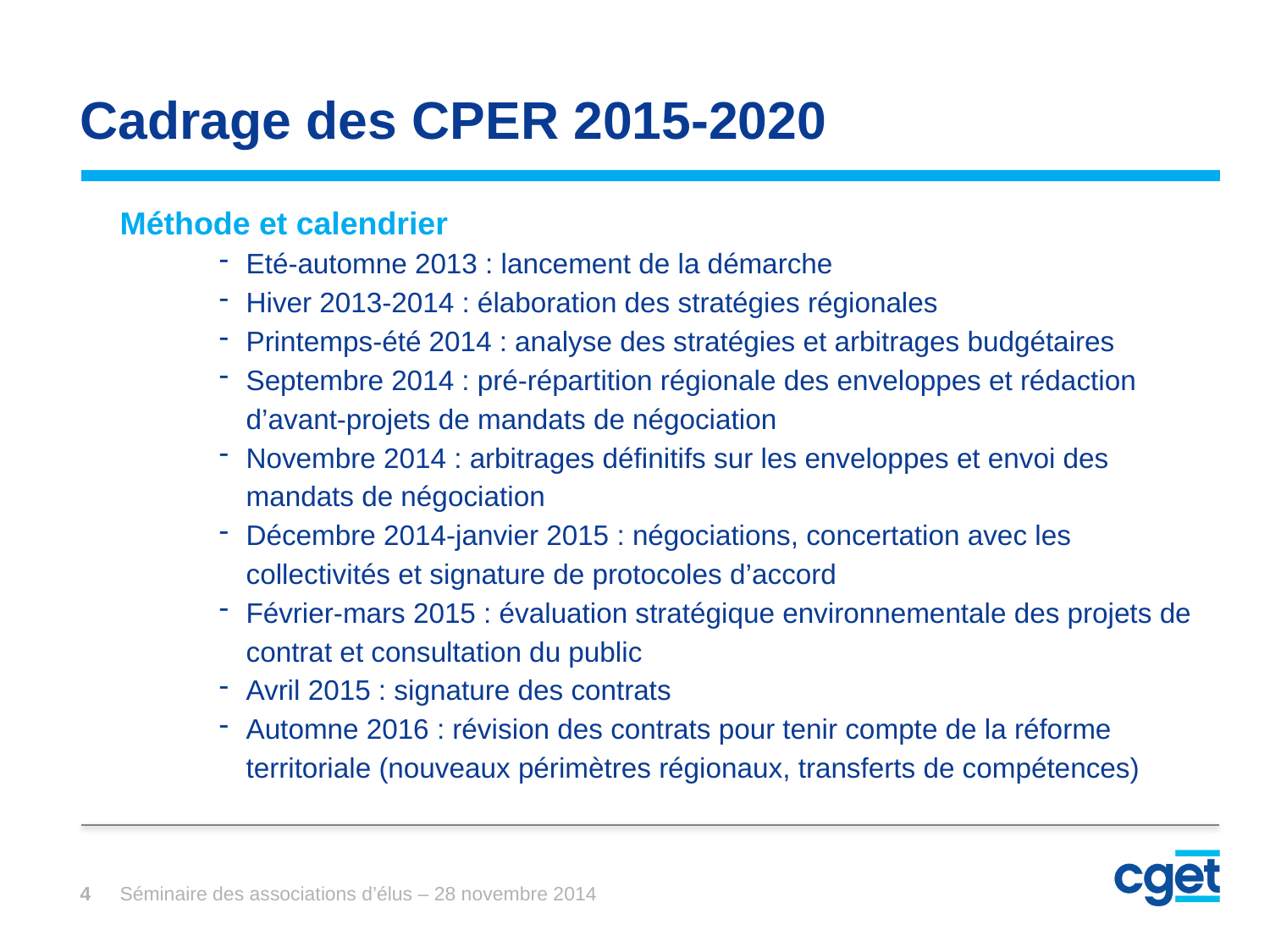

# Cadrage des CPER 2015-2020
Méthode et calendrier
Eté-automne 2013 : lancement de la démarche
Hiver 2013-2014 : élaboration des stratégies régionales
Printemps-été 2014 : analyse des stratégies et arbitrages budgétaires
Septembre 2014 : pré-répartition régionale des enveloppes et rédaction d’avant-projets de mandats de négociation
Novembre 2014 : arbitrages définitifs sur les enveloppes et envoi des mandats de négociation
Décembre 2014-janvier 2015 : négociations, concertation avec les collectivités et signature de protocoles d’accord
Février-mars 2015 : évaluation stratégique environnementale des projets de contrat et consultation du public
Avril 2015 : signature des contrats
Automne 2016 : révision des contrats pour tenir compte de la réforme territoriale (nouveaux périmètres régionaux, transferts de compétences)

4
Séminaire des associations d’élus – 28 novembre 2014